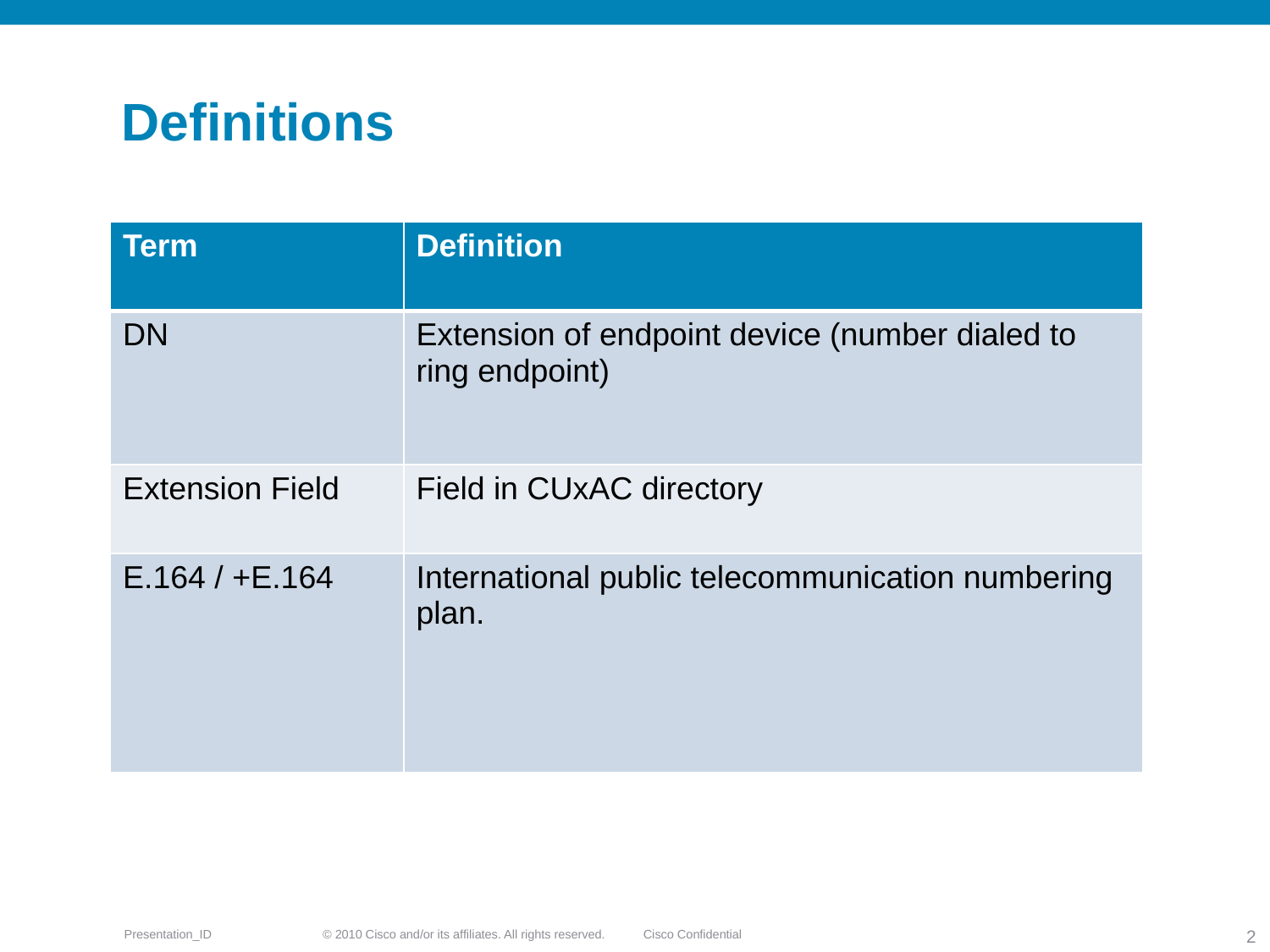

# Definitions
| Term | Definition |
| --- | --- |
| DN | Extension of endpoint device (number dialed to ring endpoint) |
| Extension Field | Field in CUxAC directory |
| E.164 / +E.164 | International public telecommunication numbering plan. |